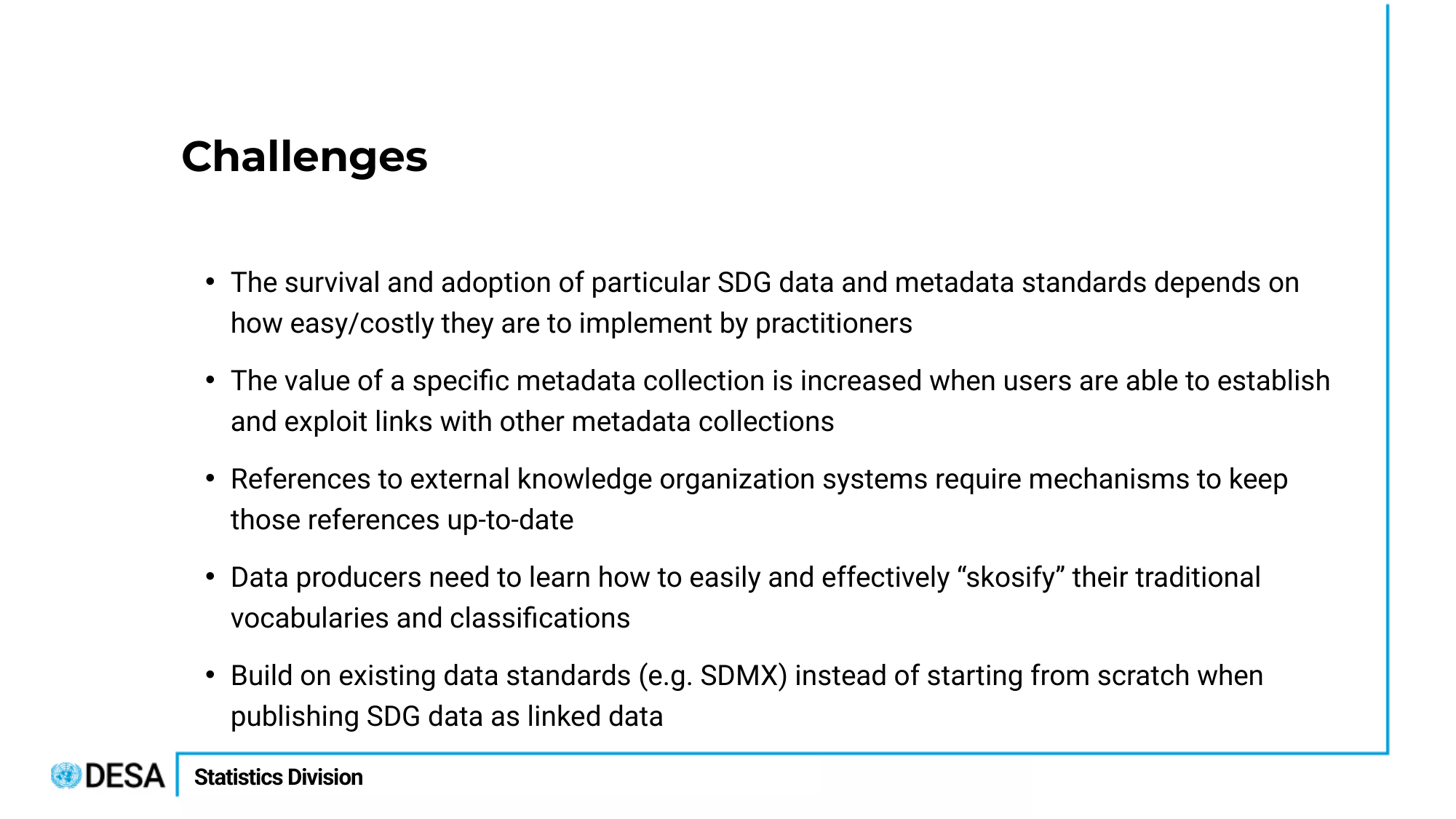

# Challenges
The survival and adoption of particular SDG data and metadata standards depends on how easy/costly they are to implement by practitioners
The value of a specific metadata collection is increased when users are able to establish and exploit links with other metadata collections
References to external knowledge organization systems require mechanisms to keep those references up-to-date
Data producers need to learn how to easily and effectively “skosify” their traditional vocabularies and classifications
Build on existing data standards (e.g. SDMX) instead of starting from scratch when publishing SDG data as linked data